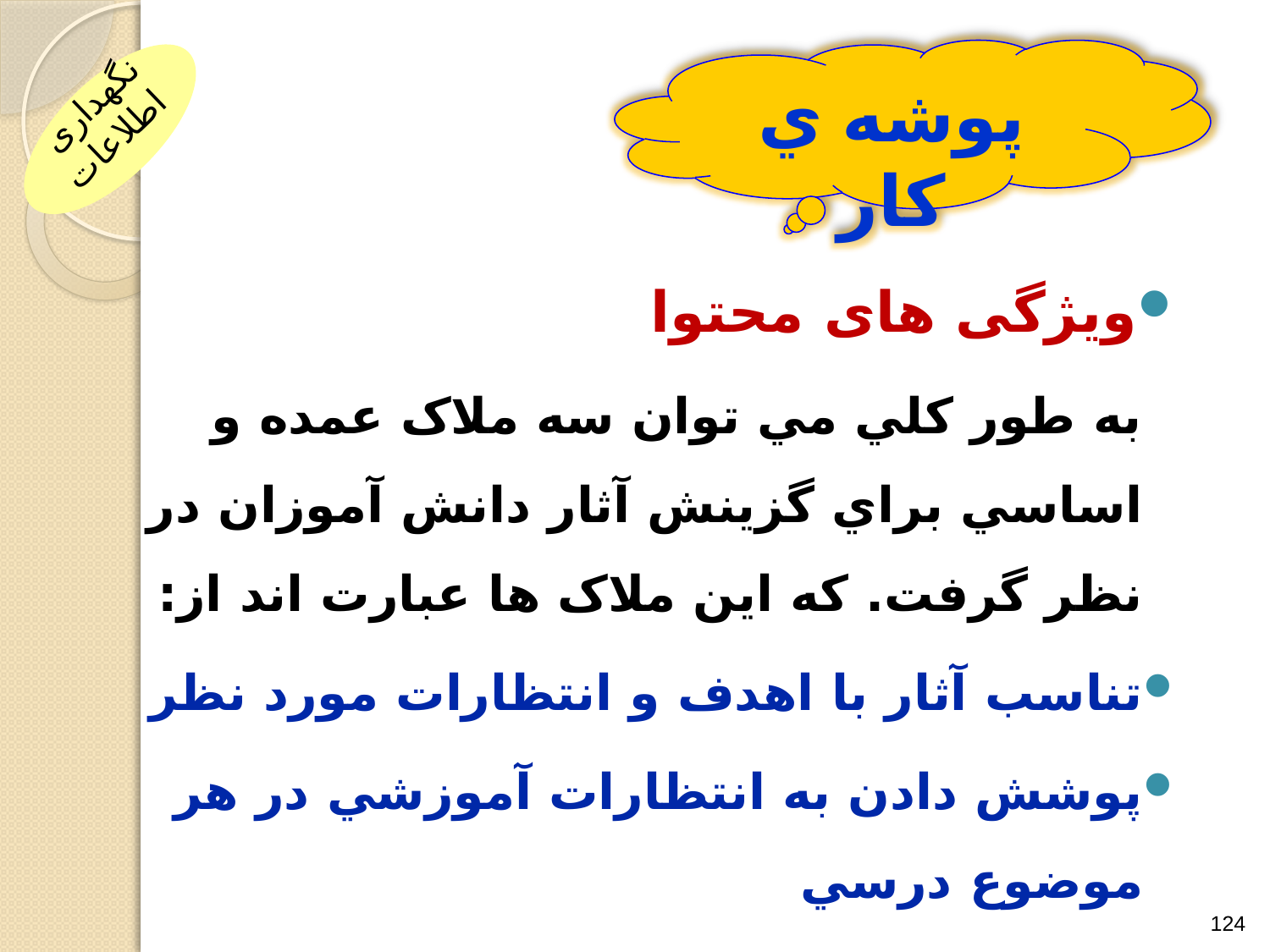

پوشه ي کار
نگهداری  اطلاعات

ویژگی های محتوا
   به طور کلي مي توان سه ملاک عمده و اساسي براي گزينش آثار دانش آموزان در نظر گرفت. که اين ملاک ها عبارت اند از:
تناسب آثار با اهدف و انتظارات مورد نظر
پوشش دادن به انتظارات آموزشي در هر موضوع درسي
نشان دهنده واقعي ضعف‌ها و قوت‌ها و پيشرفت‌ها
124